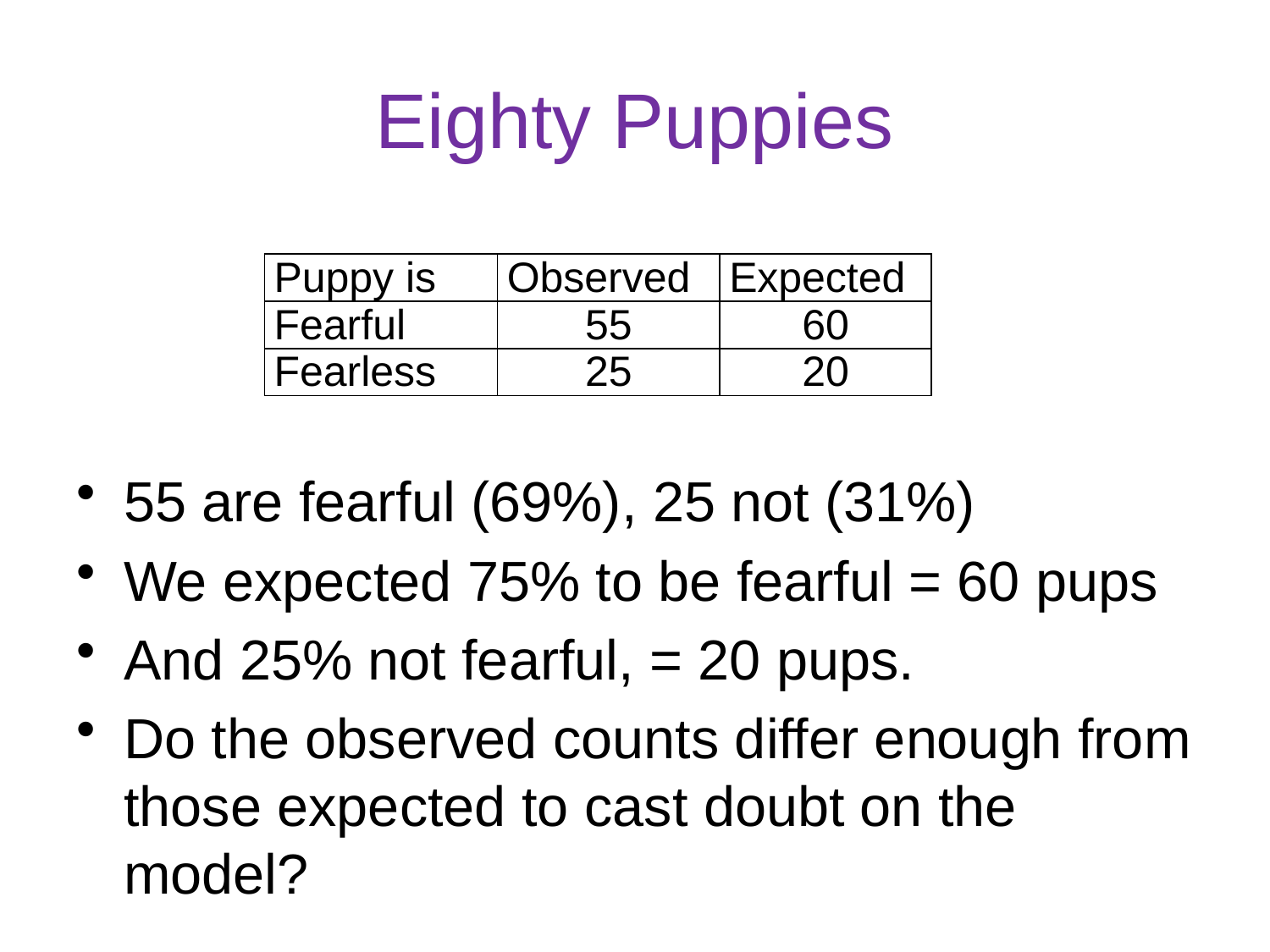

# Eighty Puppies

55 are fearful (69%), 25 not (31%)
We expected 75% to be fearful = 60 pups
And 25% not fearful, = 20 pups.
Do the observed counts differ enough from those expected to cast doubt on the model?

| Puppy is | Observed | Expected |
| --- | --- | --- |
| Fearful | 55 | 60 |
| Fearless | 25 | 20 |